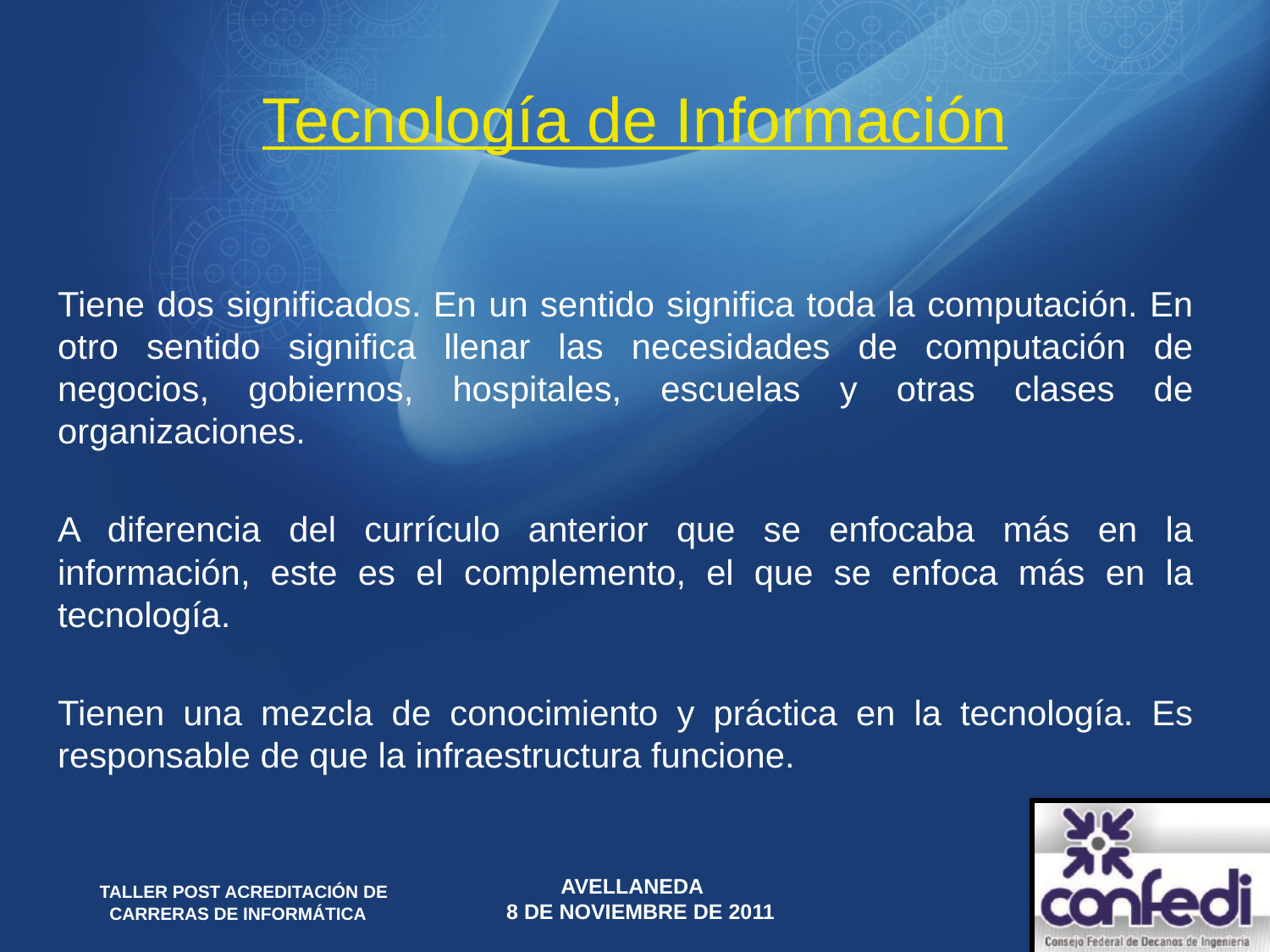

# Tecnología de Información
Tiene dos significados. En un sentido significa toda la computación. En otro sentido significa llenar las necesidades de computación de negocios, gobiernos, hospitales, escuelas y otras clases de organizaciones.

A diferencia del currículo anterior que se enfocaba más en la información, este es el complemento, el que se enfoca más en la tecnología.

Tienen una mezcla de conocimiento y práctica en la tecnología. Es responsable de que la infraestructura funcione.

 TALLER POST ACREDITACIÓN DE CARRERAS DE INFORMÁTICA

Avellaneda
  8 de Noviembre de 2011